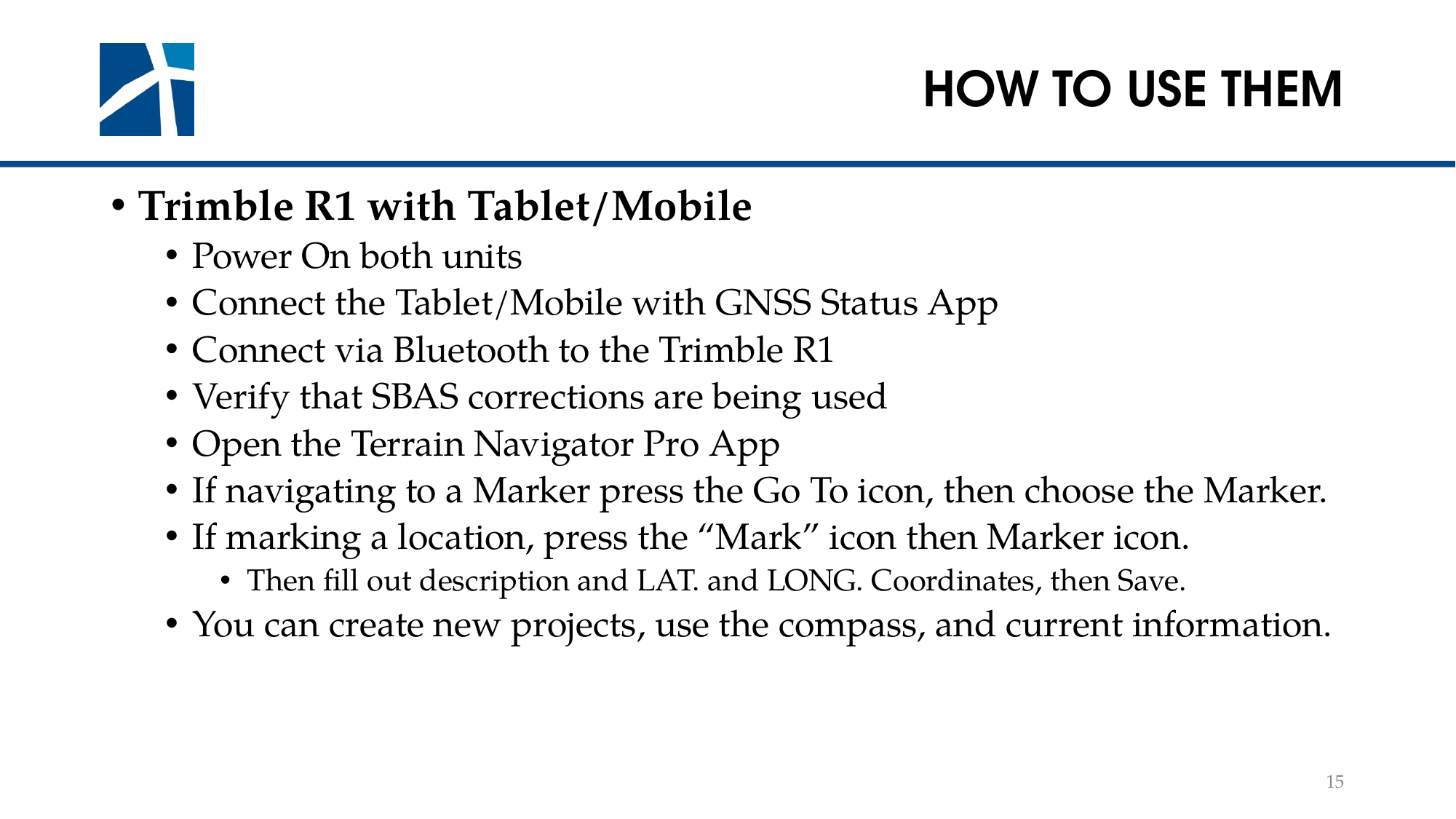

# How to use them
Trimble R1 with Tablet/Mobile
Power On both units
Connect the Tablet/Mobile with GNSS Status App
Connect via Bluetooth to the Trimble R1
Verify that SBAS corrections are being used
Open the Terrain Navigator Pro App
If navigating to a Marker press the Go To icon, then choose the Marker.
If marking a location, press the “Mark” icon then Marker icon.
Then fill out description and LAT. and LONG. Coordinates, then Save.
You can create new projects, use the compass, and current information.
15